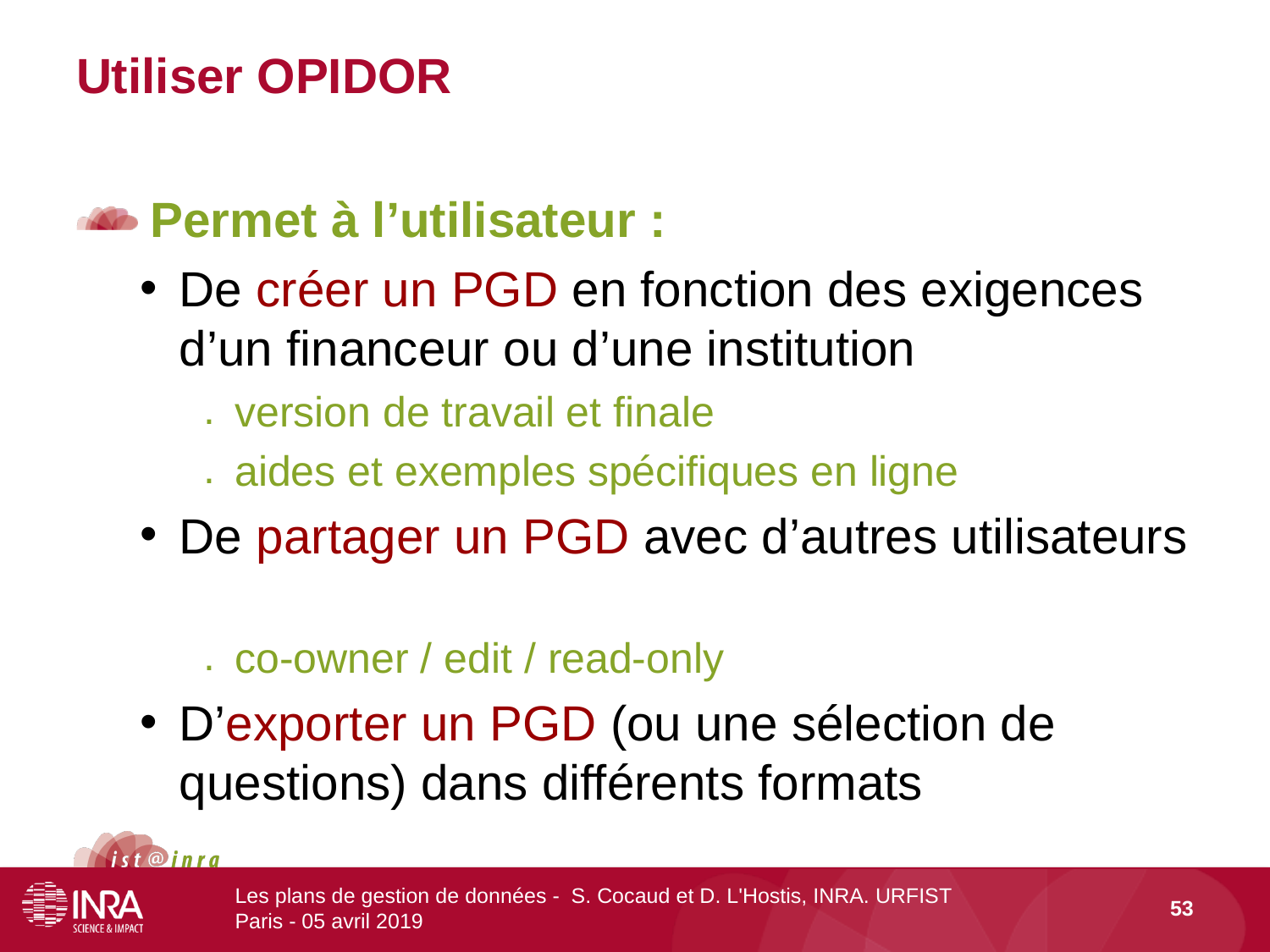

# Utiliser OPIDOR
Permet à l’utilisateur :
De créer un PGD en fonction des exigences d’un financeur ou d’une institution
version de travail et finale
aides et exemples spécifiques en ligne
De partager un PGD avec d’autres utilisateurs
co-owner / edit / read-only
D’exporter un PGD (ou une sélection de questions) dans différents formats

Les plans de gestion de données -  S. Cocaud et D. L'Hostis, INRA. URFIST Paris - 05 avril 2019
53